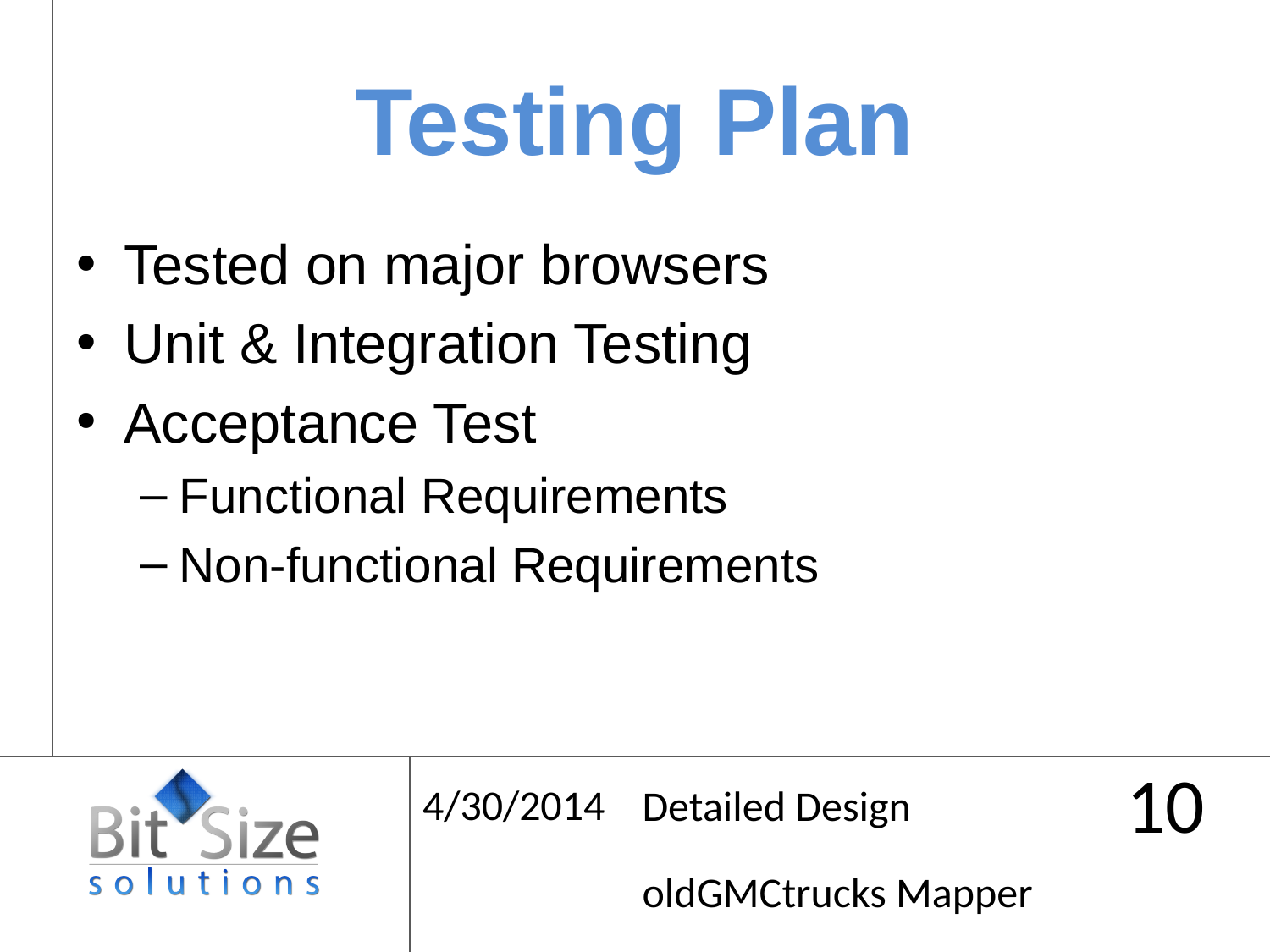

# Testing Plan
Tested on major browsers
Unit & Integration Testing
Acceptance Test
Functional Requirements
Non-functional Requirements